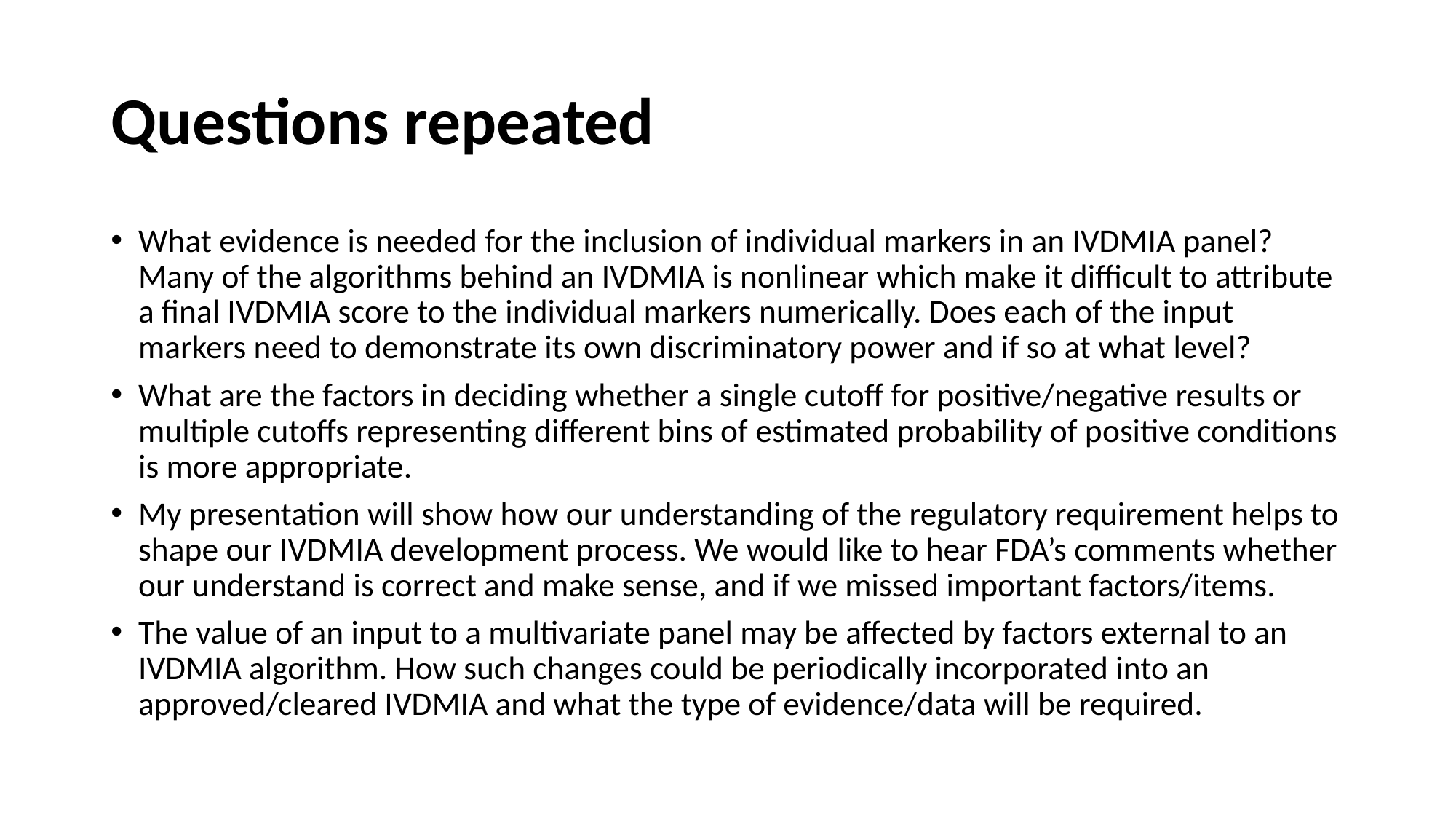

# Questions repeated
What evidence is needed for the inclusion of individual markers in an IVDMIA panel? Many of the algorithms behind an IVDMIA is nonlinear which make it difficult to attribute a final IVDMIA score to the individual markers numerically. Does each of the input markers need to demonstrate its own discriminatory power and if so at what level?
What are the factors in deciding whether a single cutoff for positive/negative results or multiple cutoffs representing different bins of estimated probability of positive conditions is more appropriate.
My presentation will show how our understanding of the regulatory requirement helps to shape our IVDMIA development process. We would like to hear FDA’s comments whether our understand is correct and make sense, and if we missed important factors/items.
The value of an input to a multivariate panel may be affected by factors external to an IVDMIA algorithm. How such changes could be periodically incorporated into an approved/cleared IVDMIA and what the type of evidence/data will be required.